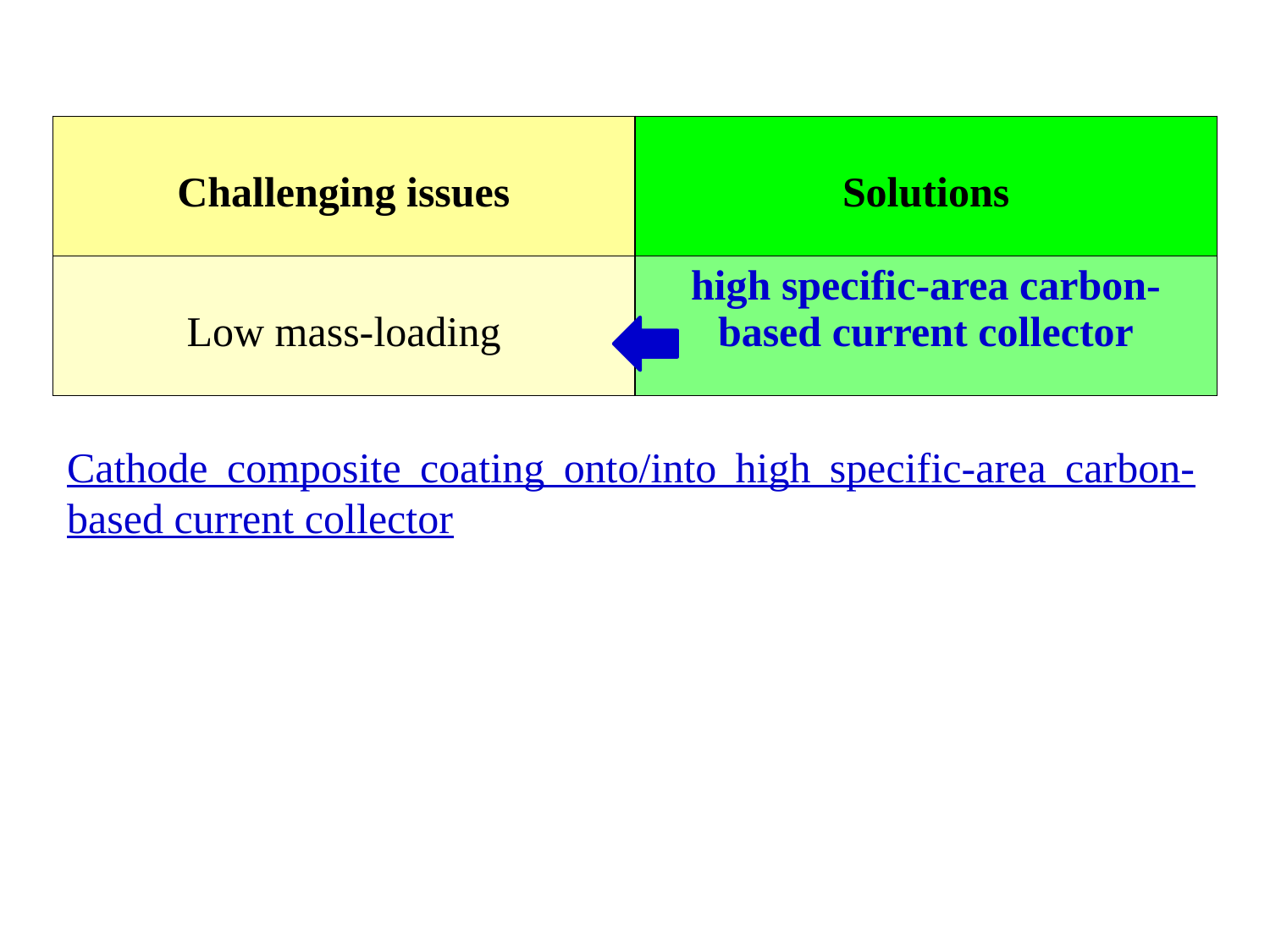

| Challenging issues | Solutions |
| --- | --- |
| Low mass-loading | high specific-area carbon-based current collector |

Cathode composite coating onto/into high specific-area carbon-based current collector